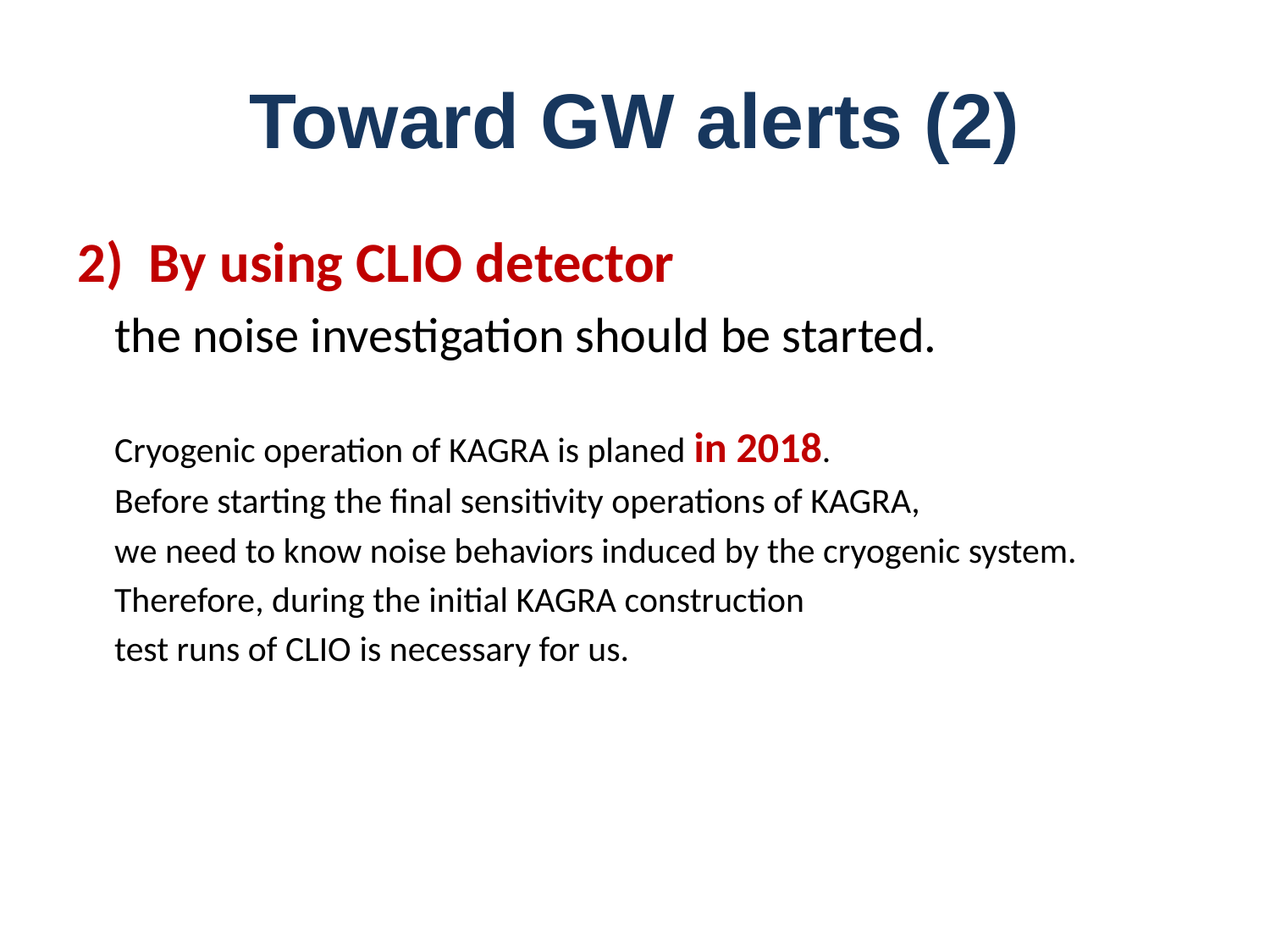

# Toward GW alerts (2)
2)  By using CLIO detector
the noise investigation should be started.

Cryogenic operation of KAGRA is planed in 2018.
Before starting the final sensitivity operations of KAGRA,
we need to know noise behaviors induced by the cryogenic system.
Therefore, during the initial KAGRA construction
test runs of CLIO is necessary for us.